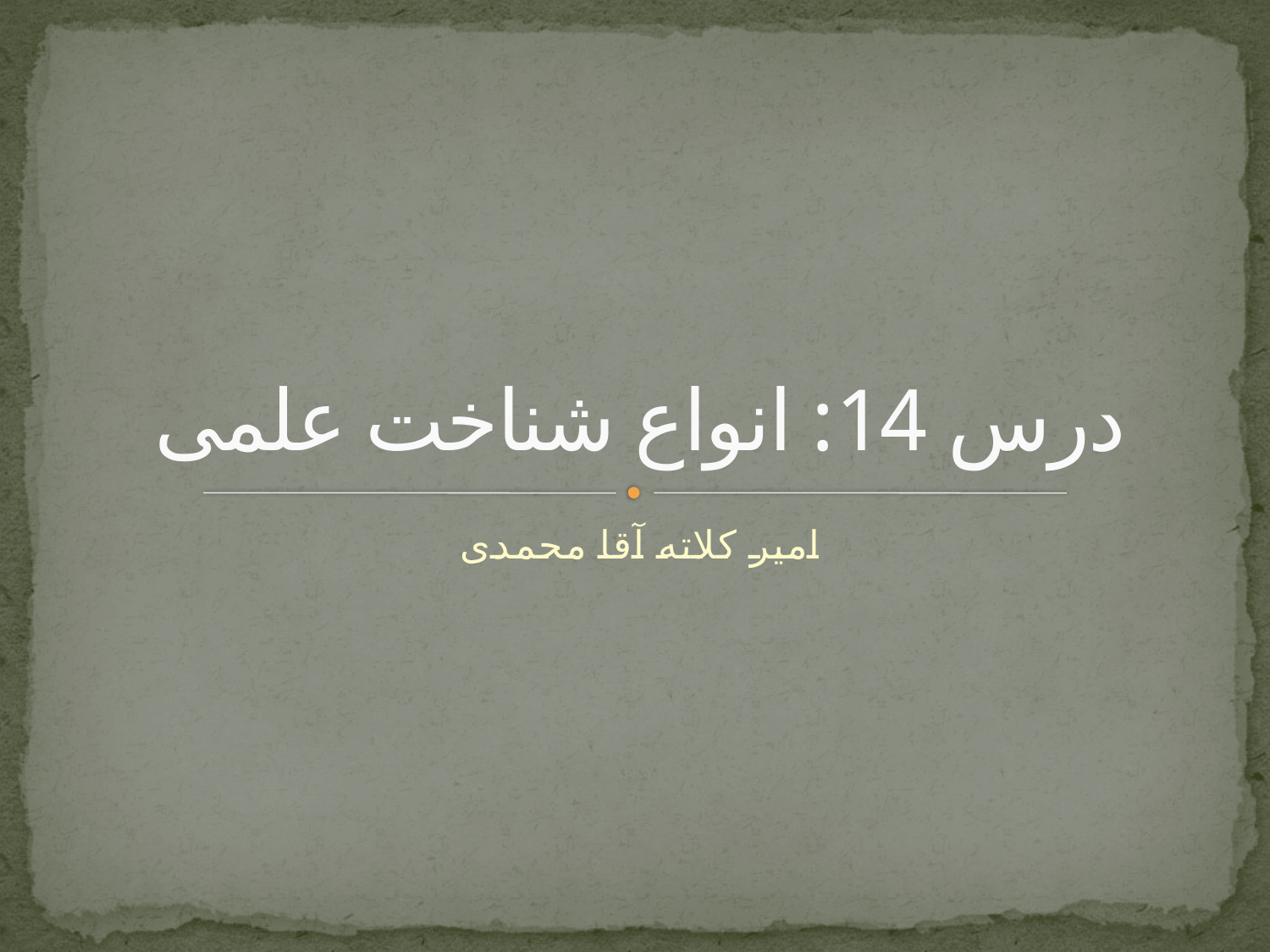

# درس 14: انواع شناخت علمی
امیر کلاته آقا محمدی